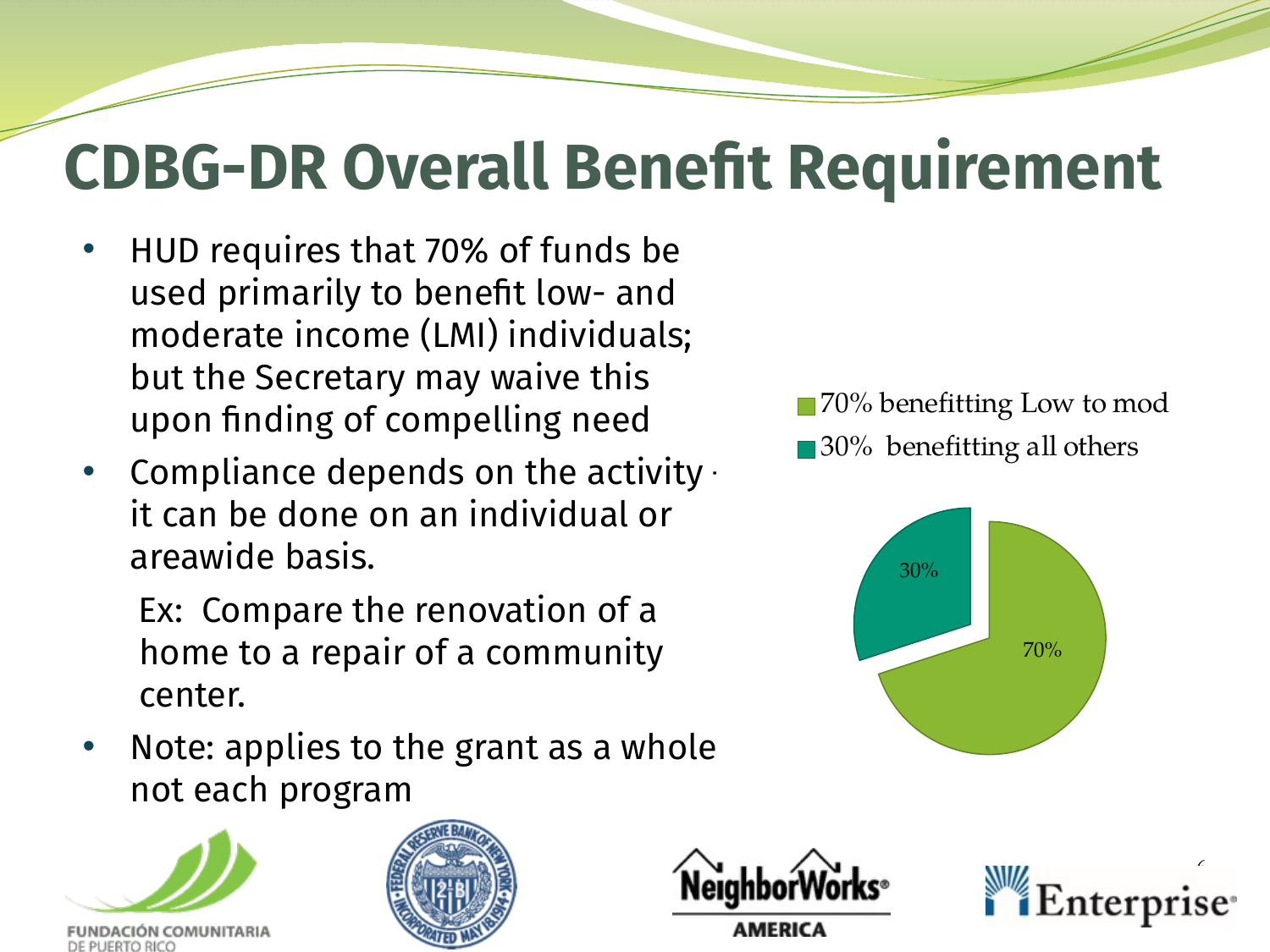

CDBG-DR Overall Benefit Requirement
HUD requires that 70% of funds be used primarily to benefit low- and moderate income (LMI) individuals; but the Secretary may waive this upon finding of compelling need
Compliance depends on the activity – it can be done on an individual or areawide basis.
      Ex:  Compare the renovation of a home to a repair of a community center.
Note: applies to the grant as a whole, not each program

### Chart

| Category | $242,684,000.00  |
|---|---|
| 70% benefitting Low to mod | 169878800.0 |
| 30%  benefitting all others | 72805200.0 |
6